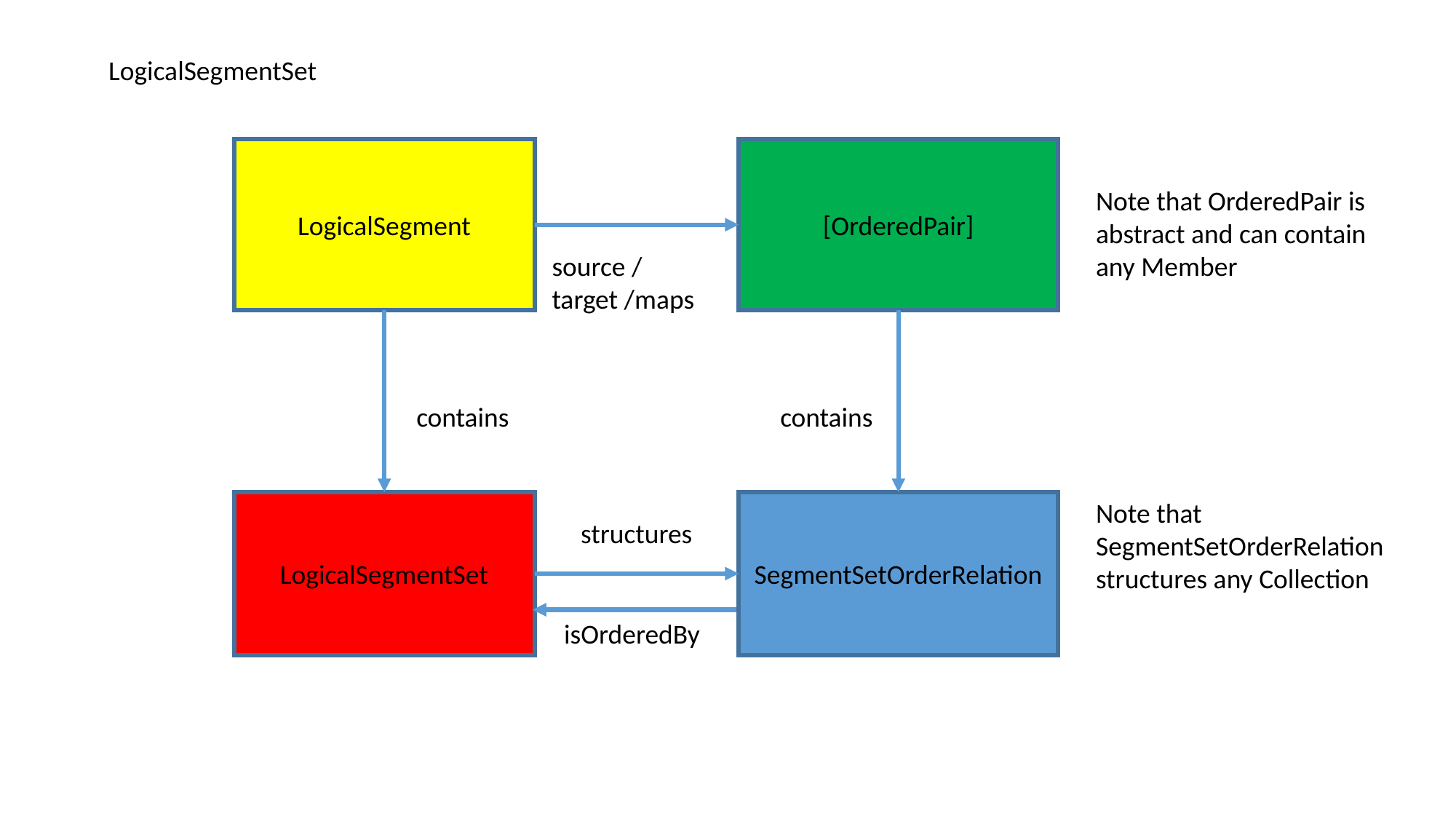

LogicalSegmentSet
LogicalSegment
[OrderedPair]
Note that OrderedPair is abstract and can contain any Member
source / target /maps
contains
contains
Note that SegmentSetOrderRelation structures any Collection
LogicalSegmentSet
SegmentSetOrderRelation
structures
isOrderedBy